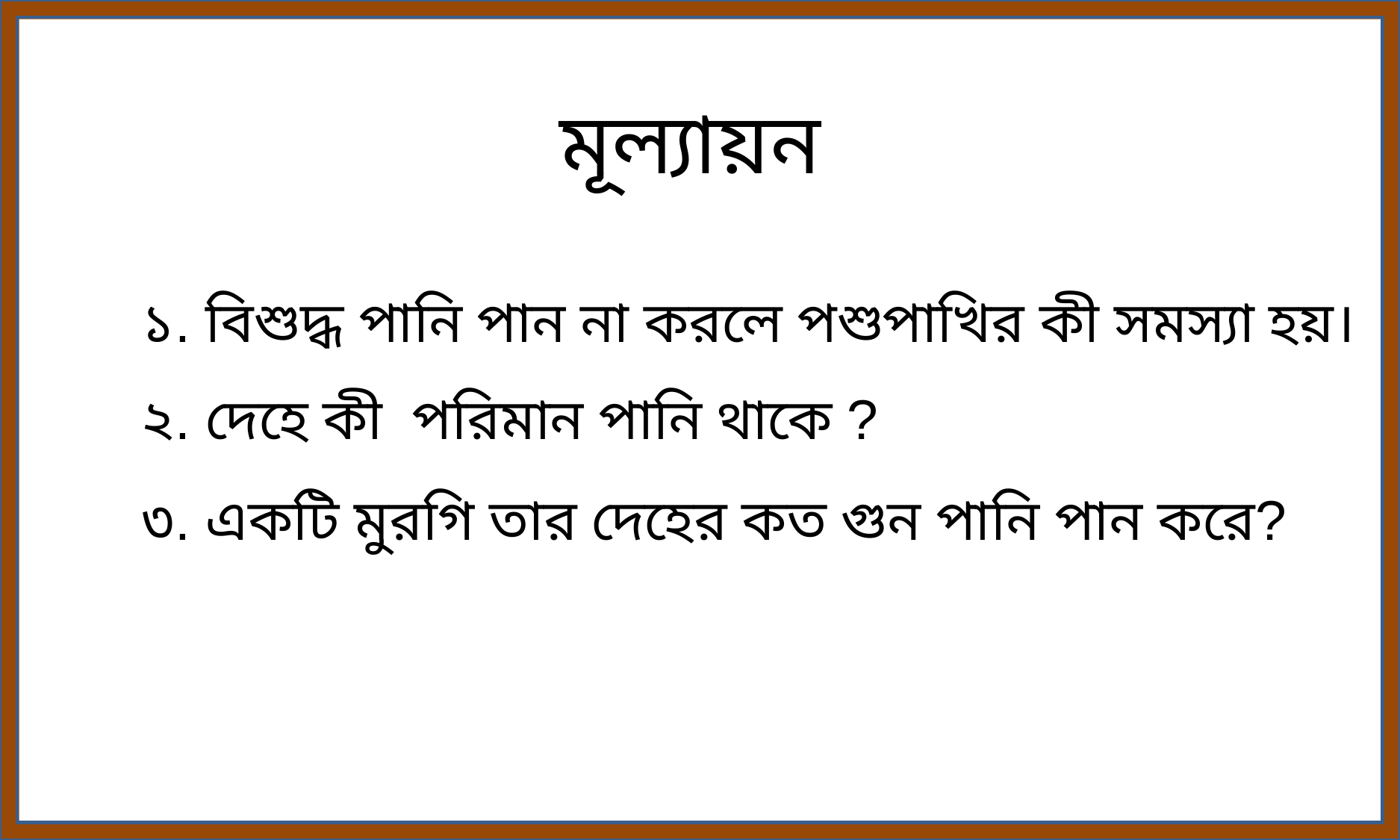

মূল্যায়ন
১. বিশুদ্ধ পানি পান না করলে পশুপাখির কী সমস্যা হয়।

২. দেহে কী  পরিমান পানি থাকে ?

৩. একটি মুরগি তার দেহের কত গুন পানি পান করে?